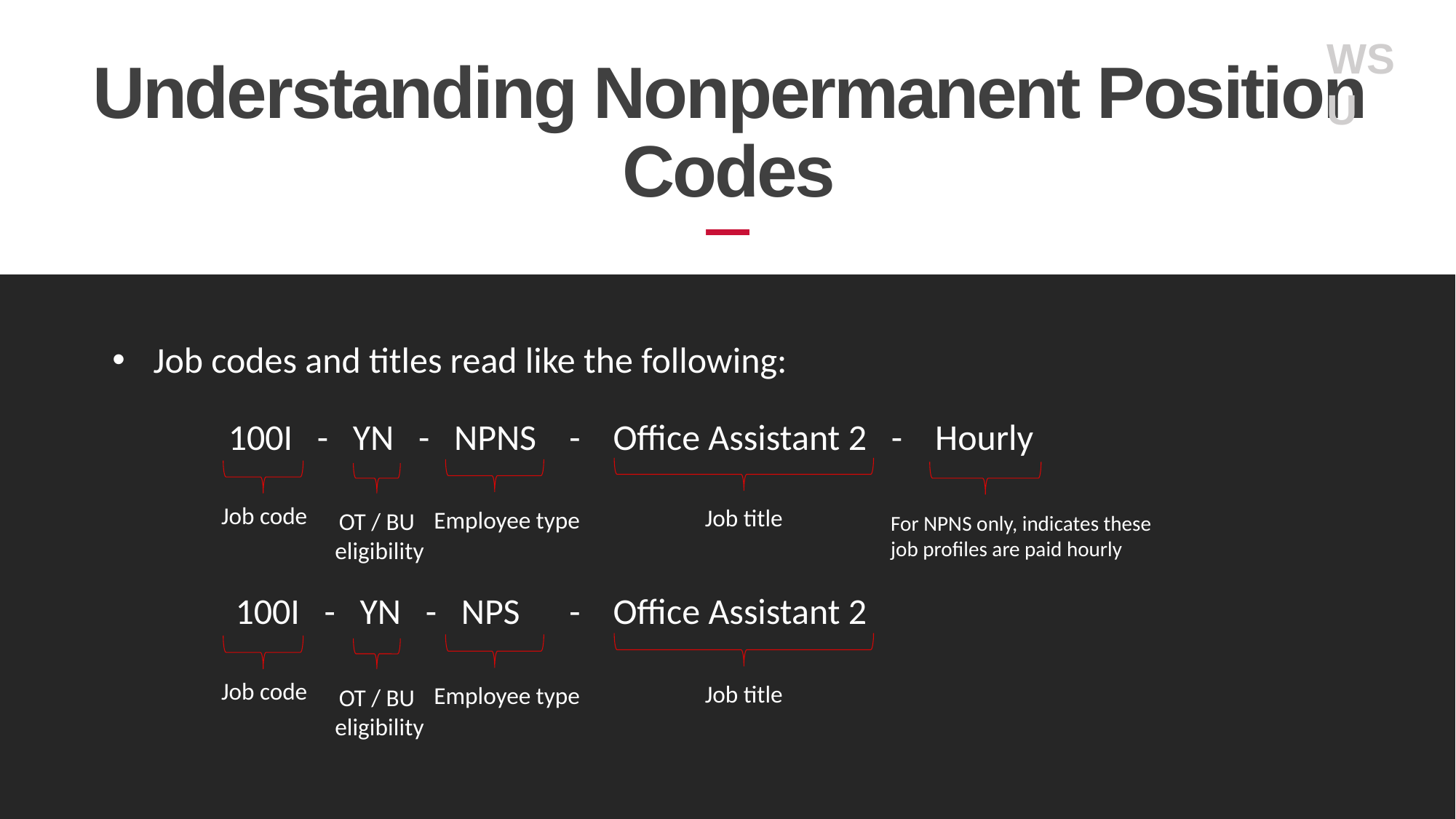

WSU
# Understanding Nonpermanent Position Codes

Job codes and titles read like the following:

100I   -   YN   -   NPNS    -    Office Assistant 2   -    Hourly

Job code
Job title
Employee type
OT / BU
eligibility
For NPNS only, indicates these job profiles are paid hourly
100I   -   YN   -   NPS      -    Office Assistant 2

Job code
Job title
Employee type
OT / BU
eligibility